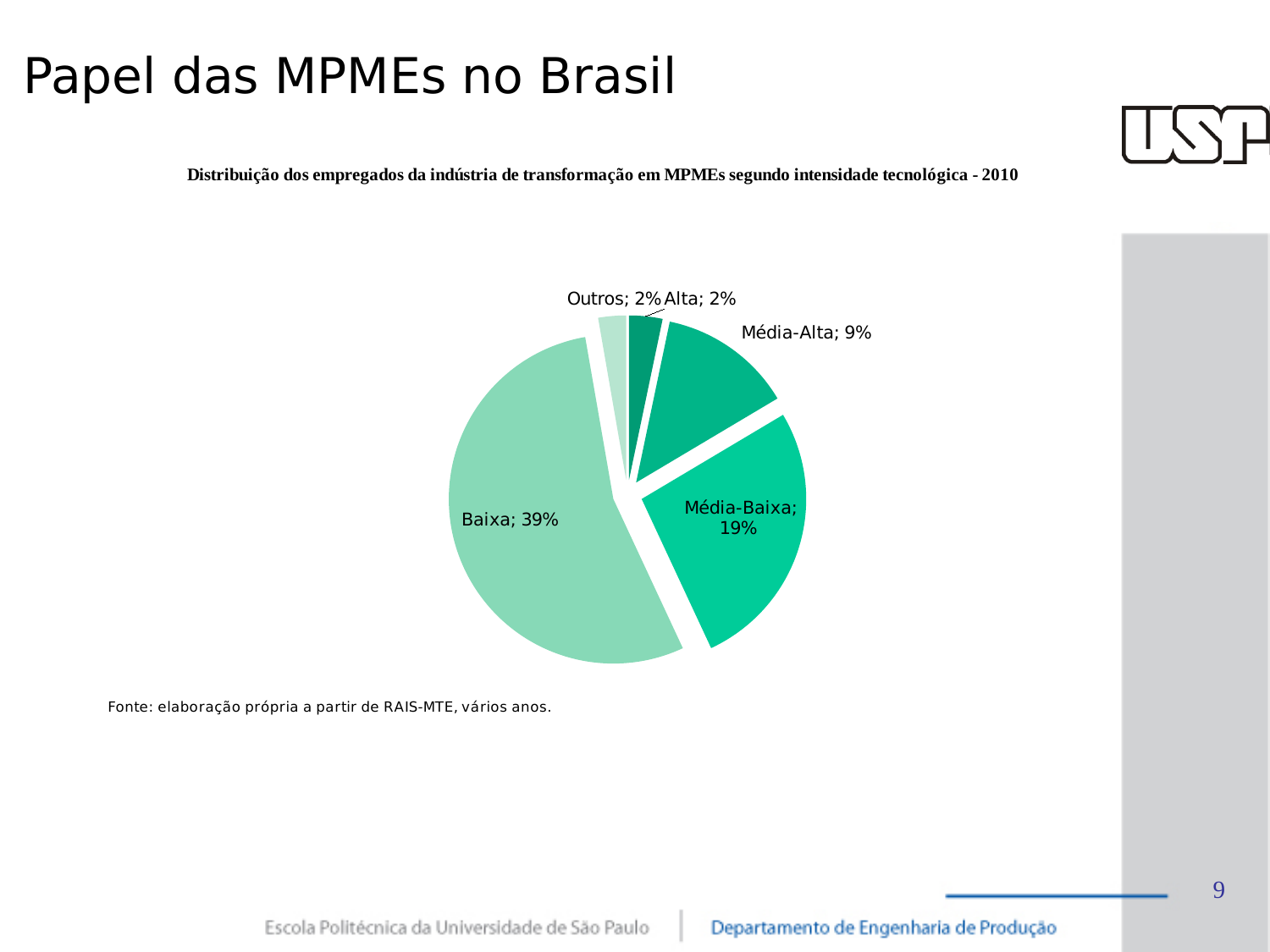

# Papel das MPMEs no Brasil

### Chart

| Category |  |
|---|---|
| Alta | 0.02338679976506384 |
|  Média-Alta | 0.09384688709584277 |
|  Mébia-Baixa | 0.18964866692984653 |
|  Baixa | 0.38623529241849425 |
|  Outros | 0.019547122032005343 |
9